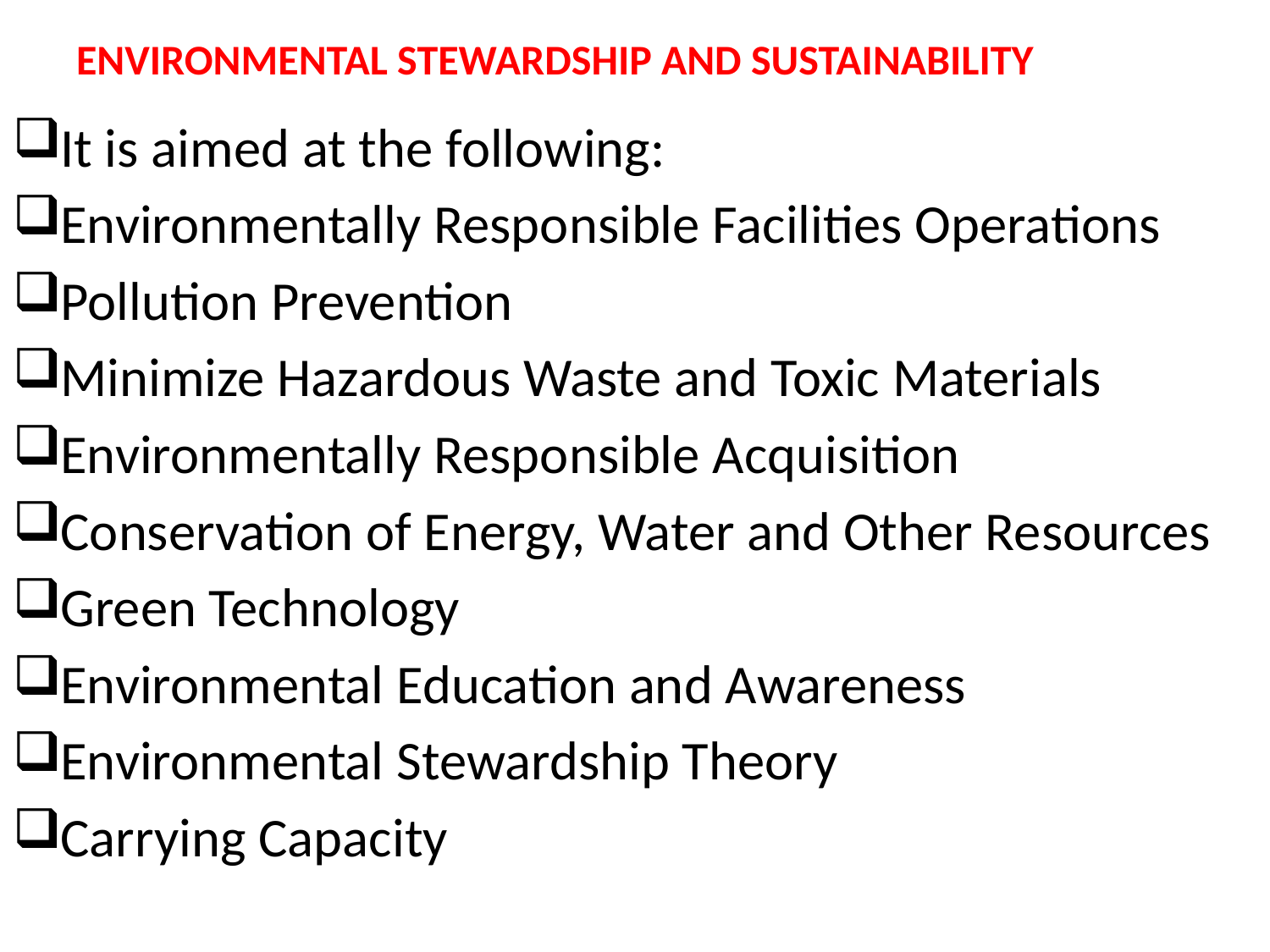

# ENVIRONMENTAL STEWARDSHIP AND SUSTAINABILITY
It is aimed at the following:
Environmentally Responsible Facilities Operations
Pollution Prevention
Minimize Hazardous Waste and Toxic Materials
Environmentally Responsible Acquisition
Conservation of Energy, Water and Other Resources
Green Technology
Environmental Education and Awareness
Environmental Stewardship Theory
Carrying Capacity